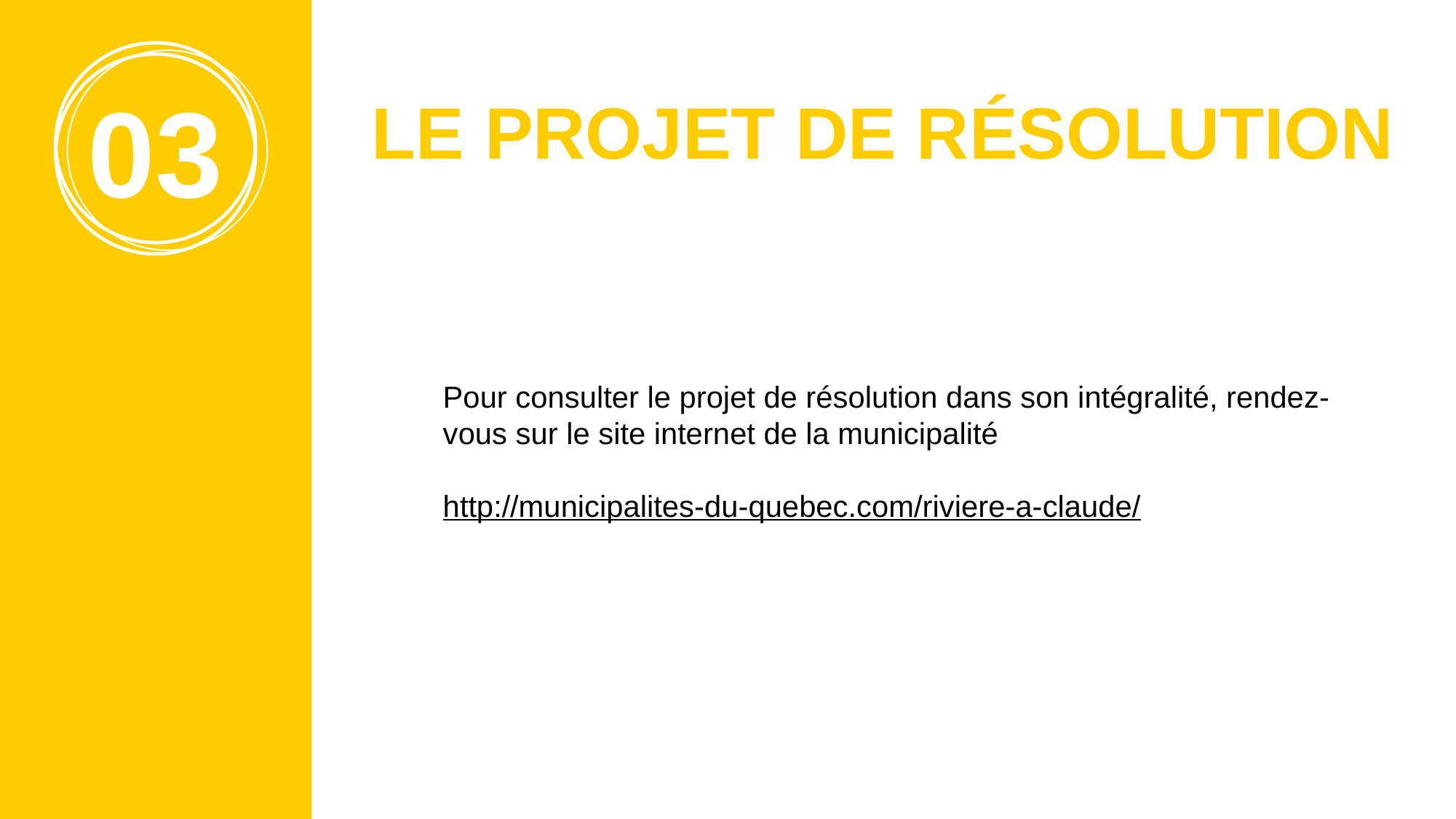

03
LE PROJET DE RÉSOLUTION

Pour consulter le projet de résolution dans son intégralité, rendez-vous sur le site internet de la municipalité

http://municipalites-du-quebec.com/riviere-a-claude/